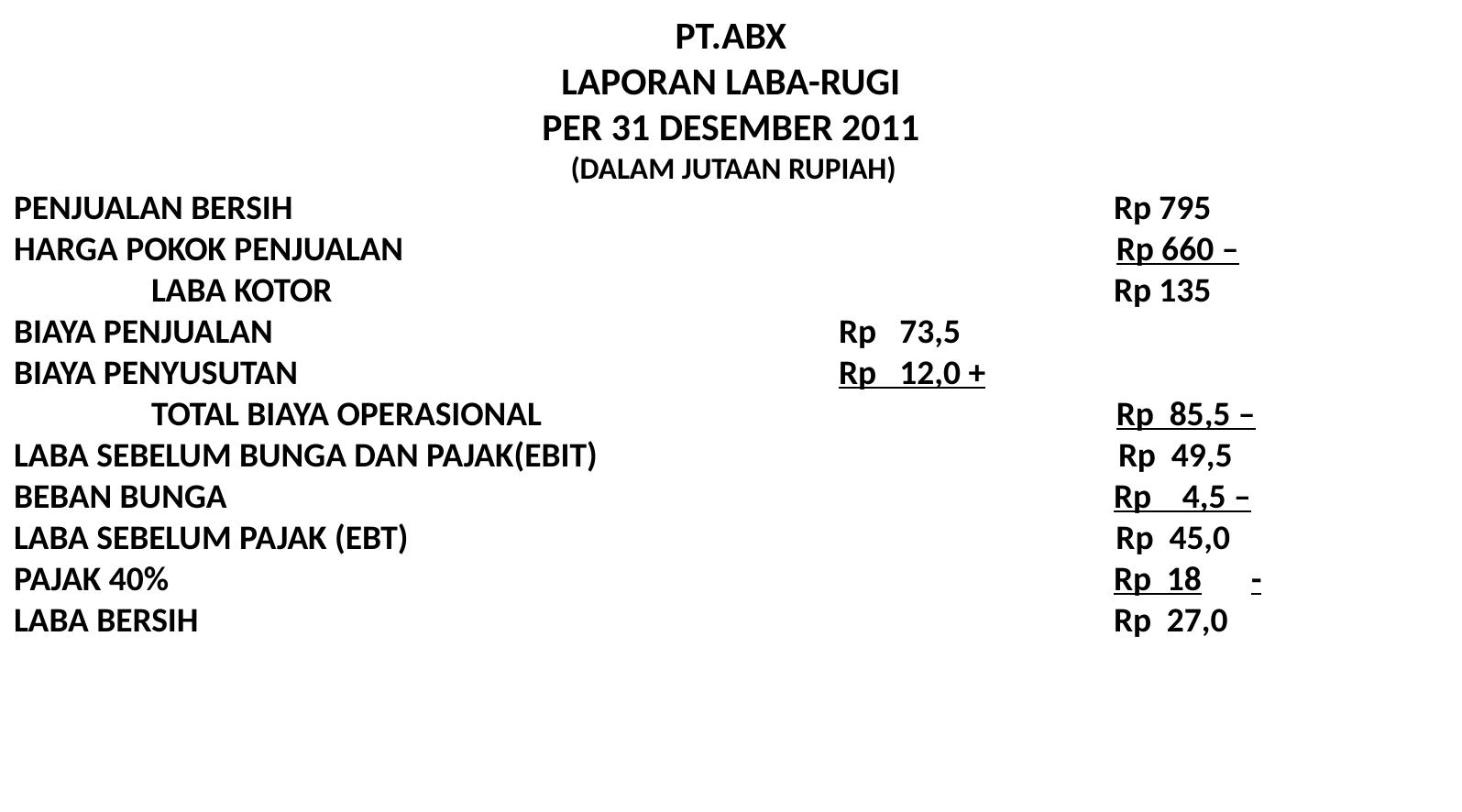

PT.ABX
LAPORAN LABA-RUGI
PER 31 DESEMBER 2011
                                                                                 (DALAM JUTAAN RUPIAH)
PENJUALAN BERSIH						Rp 795
HARGA POKOK PENJUALAN					                  Rp 660 –
	LABA KOTOR						Rp 135
BIAYA PENJUALAN					Rp   73,5
BIAYA PENYUSUTAN				Rp   12,0 +
	TOTAL BIAYA OPERASIONAL				                  Rp  85,5 –
LABA SEBELUM BUNGA DAN PAJAK(EBIT)		                                    Rp  49,5
BEBAN BUNGA 							Rp    4,5 –
LABA SEBELUM PAJAK (EBT)					                  Rp  45,0
PAJAK 40%							Rp  18	-
LABA BERSIH							Rp  27,0